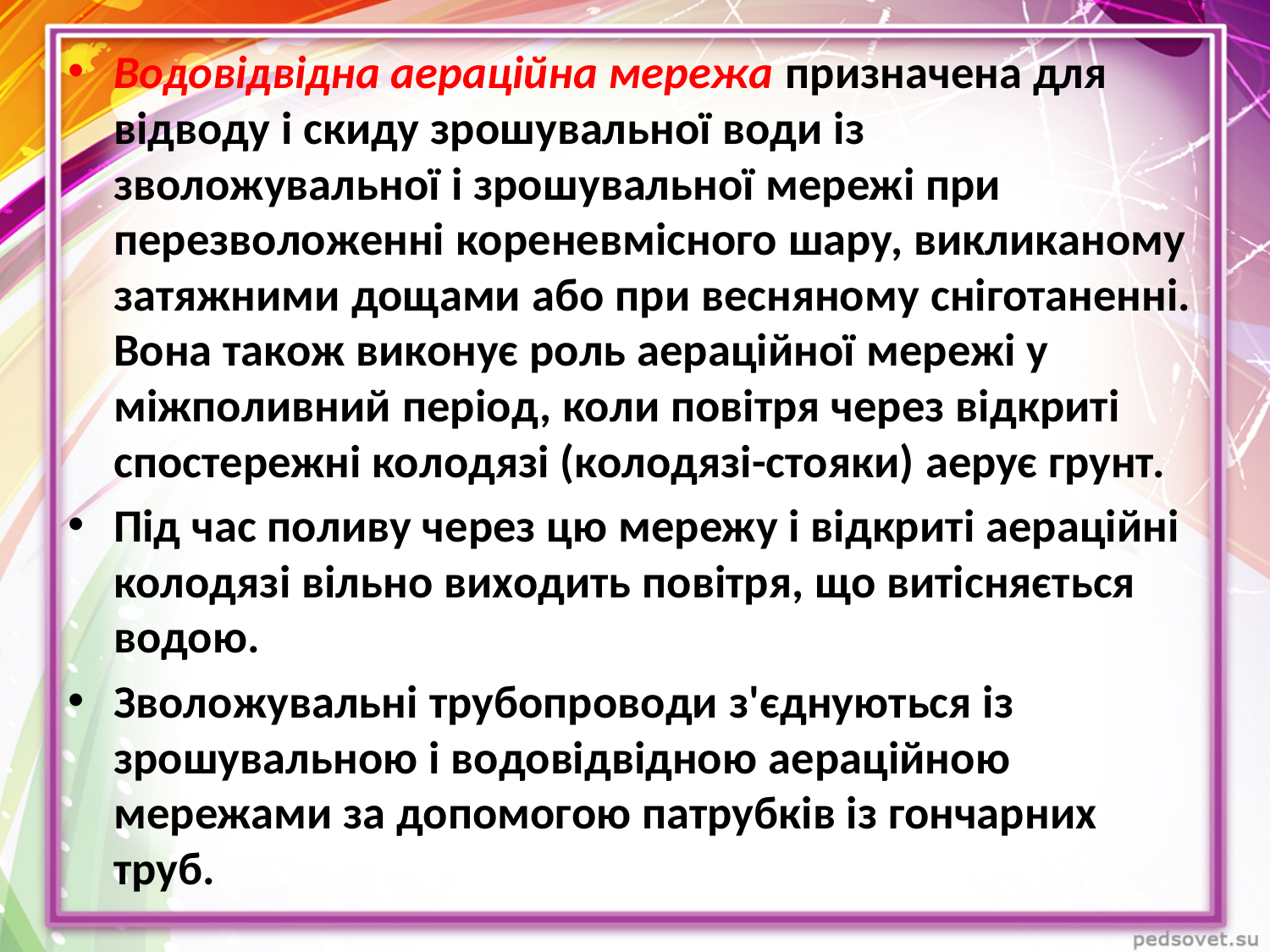

Водовідвідна аераційна мережа призначена для відводу і скиду зрошувальної води із зволожувальної і зрошувальної мережі при перезволоженні кореневмісного шару, викликаному затяжними дощами або при весняному сніготаненні. Вона також виконує роль аераційної мережі у міжполивний період, коли повітря через від­криті спостережні колодязі (колодязі-стояки) аерує грунт.
Під час поливу через цю мережу і відкриті аераційні колодязі вільно ви­ходить повітря, що витісняється водою.
Зволожувальні трубопроводи з'єднуються із зрошувальною і водовідвідною аераційною мережами за допомогою патрубків із гончарних труб.